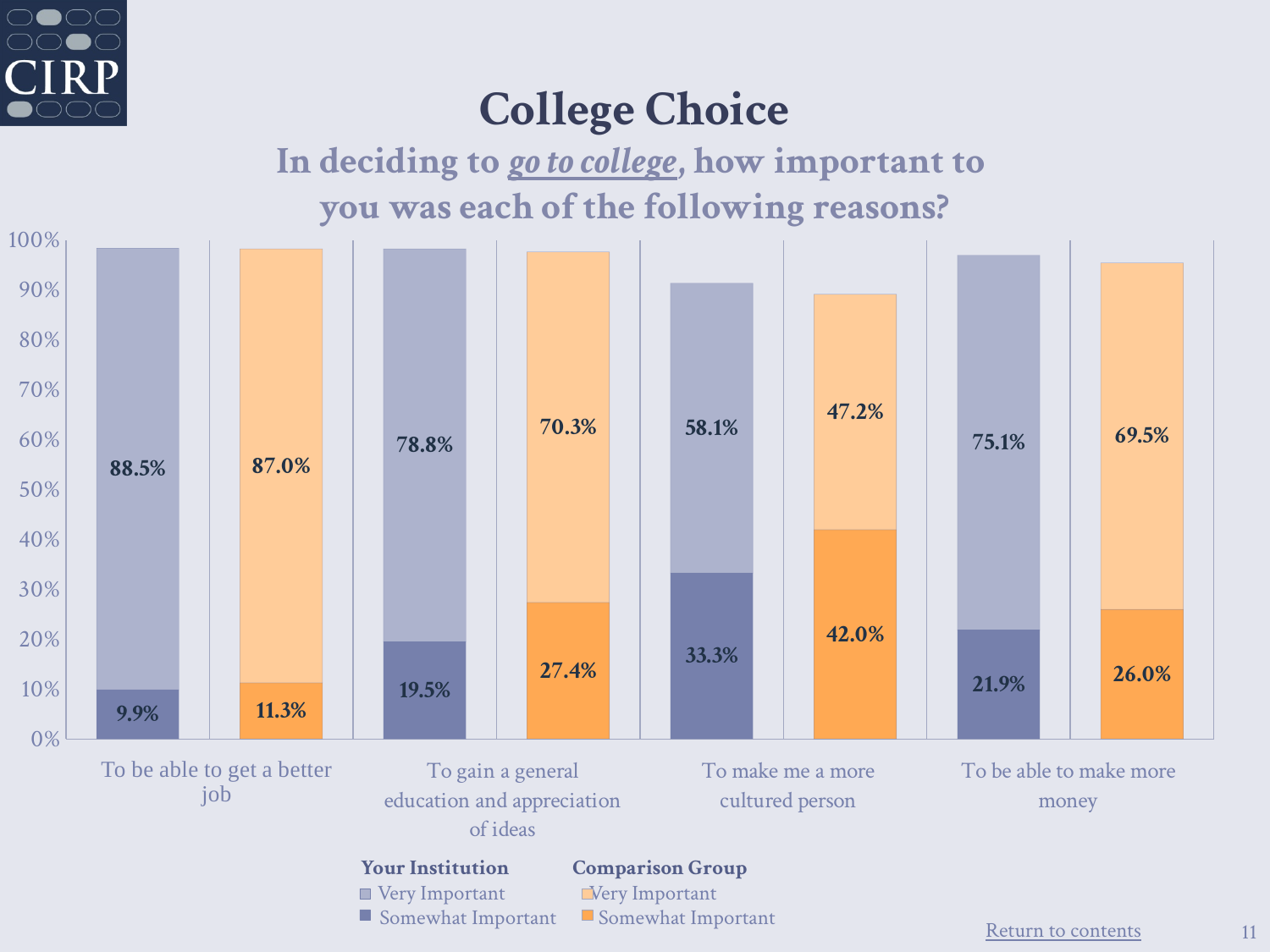

# College Choice In deciding to go to college, how important to you was each of the following reasons?

### Chart

| Category | Somewhat Important | Very Important |
|---|---|---|
| Your Institution | 0.099 | 0.885 |
| Comparison Group | 0.113 | 0.87 |
| Your Institution | 0.195 | 0.788 |
| Comparison Group | 0.274 | 0.703 |
| Your Institution | 0.333 | 0.581 |
| Comparison Group | 0.42 | 0.472 |
| Your Institution | 0.219 | 0.751 |
| Comparison Group | 0.26 | 0.695 |
 Your Institution               Comparison Group
     Very Important                  Very Important
     Somewhat Important         Somewhat Important
11